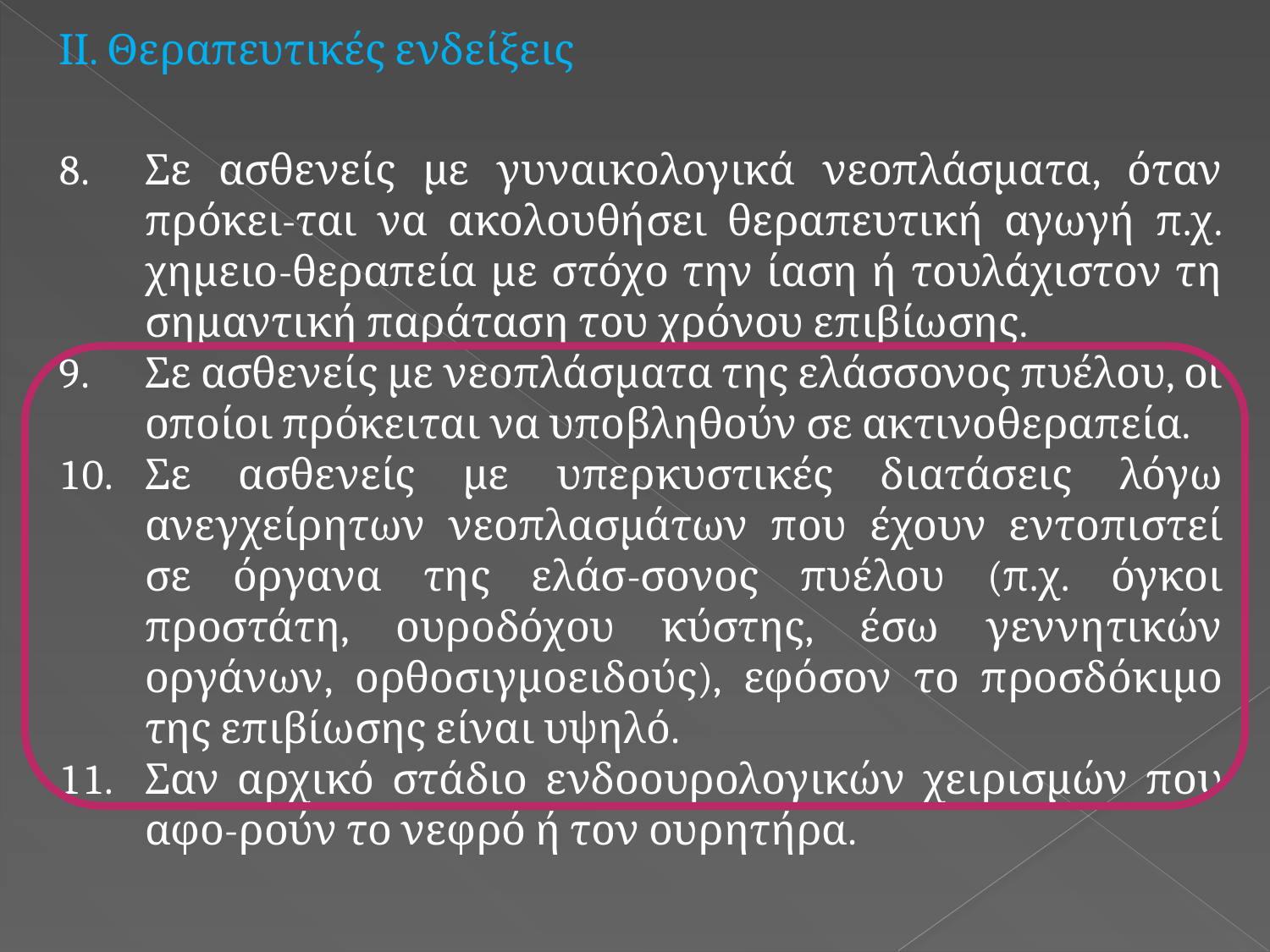

ΙΙ. Θεραπευτικές ενδείξεις
8.	Σε ασθενείς με γυναικολογικά νεοπλάσματα, όταν πρόκει-ται να ακολουθήσει θεραπευτική αγωγή π.χ. χημειο-θεραπεία με στόχο την ίαση ή τουλάχιστον τη σημαντική παράταση του χρόνου επιβίωσης.
9.	Σε ασθενείς με νεοπλάσματα της ελάσσονος πυέλου, οι οποίοι πρόκειται να υποβληθούν σε ακτινοθεραπεία.
10.	Σε ασθενείς με υπερκυστικές διατάσεις λόγω ανεγχείρητων νεοπλασμάτων που έχουν εντοπιστεί σε όργανα της ελάσ-σονος πυέλου (π.χ. όγκοι προστάτη, ουροδόχου κύστης, έσω γεννητικών οργάνων, ορθοσιγμοειδούς), εφόσον το προσδόκιμο της επιβίωσης είναι υψηλό.
11.	Σαν αρχικό στάδιο ενδοουρολογικών χειρισμών που αφο-ρούν το νεφρό ή τον ουρητήρα.